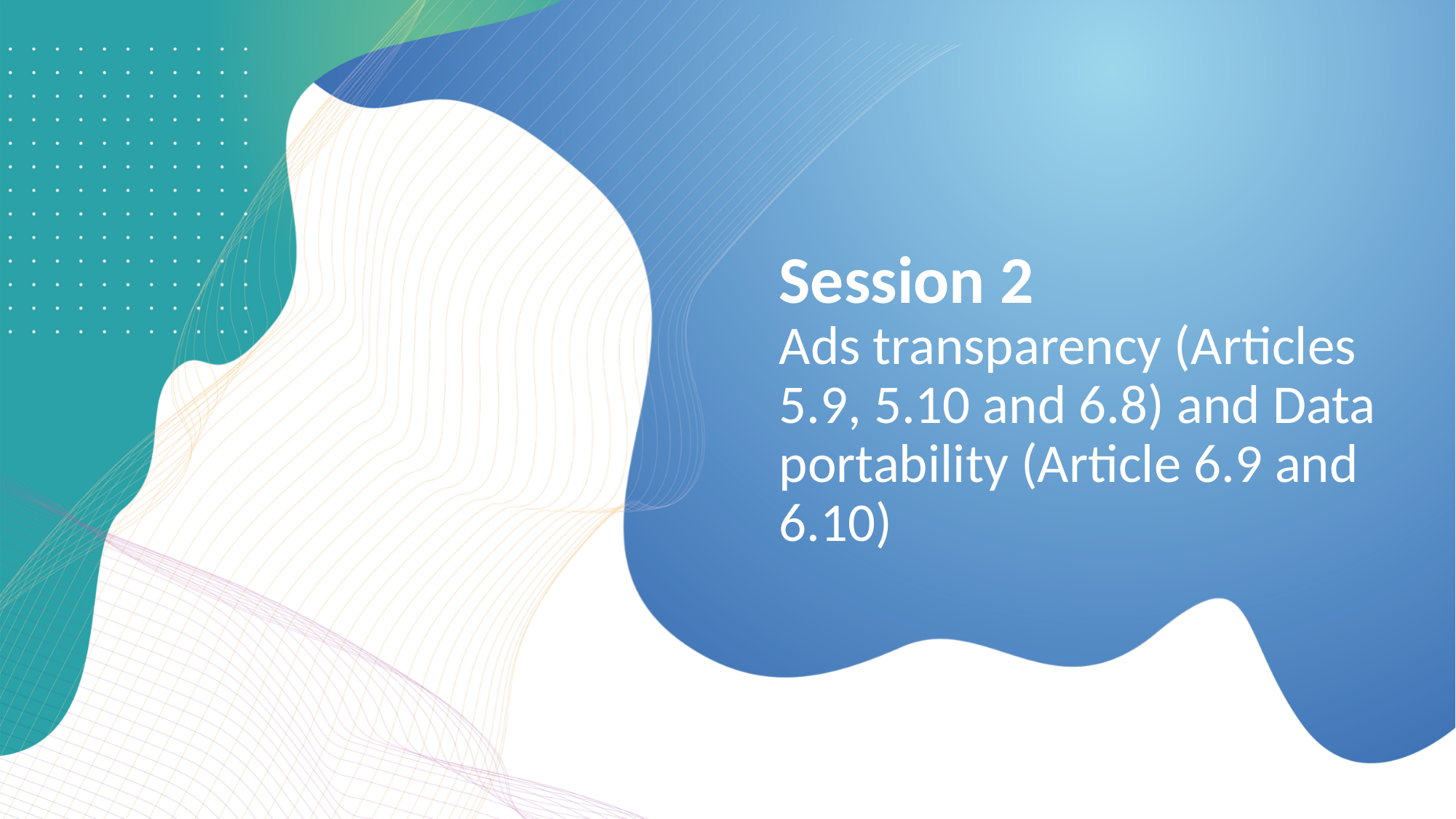

Session 2
Ads transparency (Articles 5.9, 5.10 and 6.8) and Data portability (Article 6.9 and 6.10)